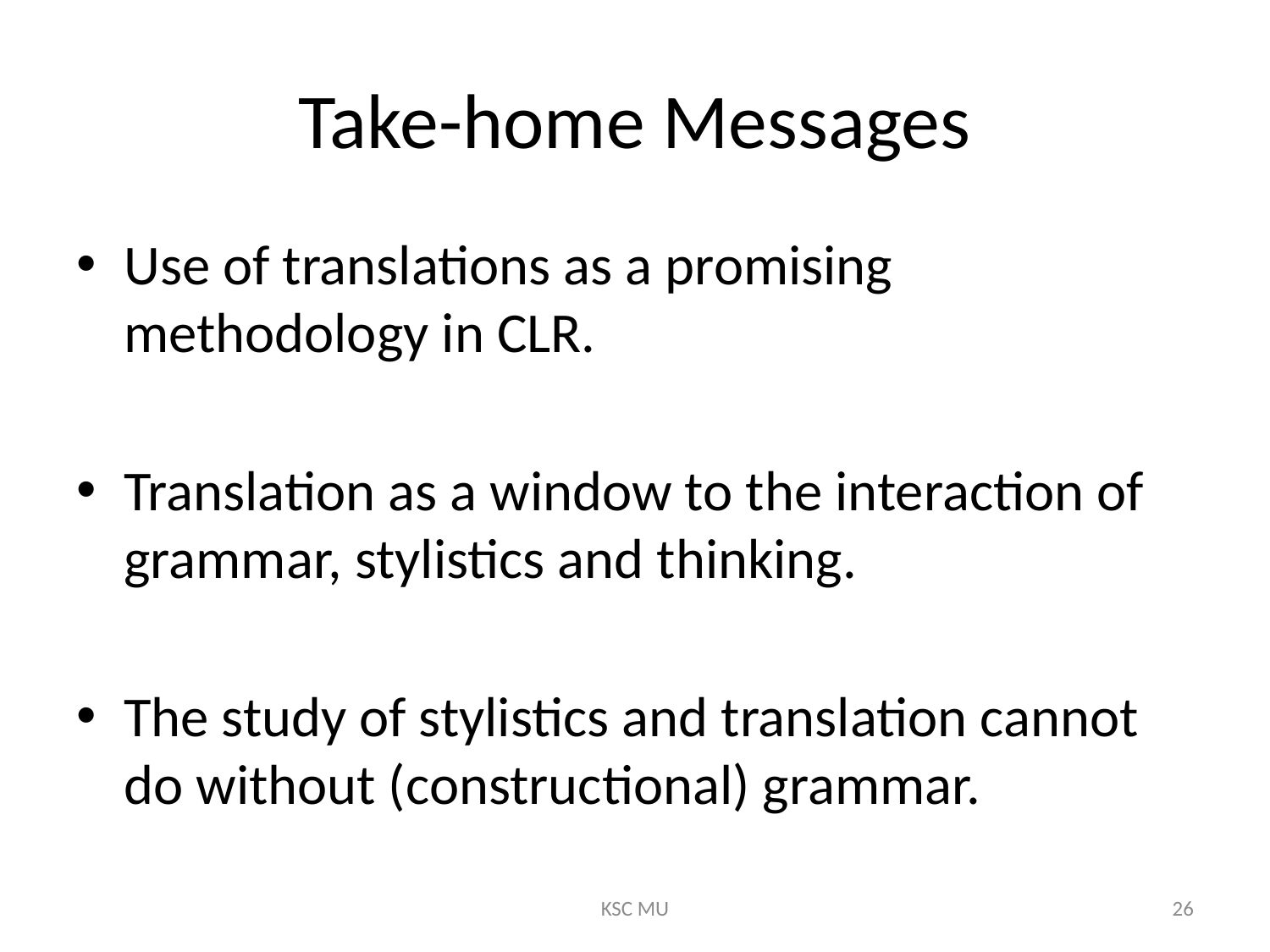

# Take-home Messages
Use of translations as a promising methodology in CLR.

Translation as a window to the interaction of grammar, stylistics and thinking.

The study of stylistics and translation cannot do without (constructional) grammar.
KSC MU
26